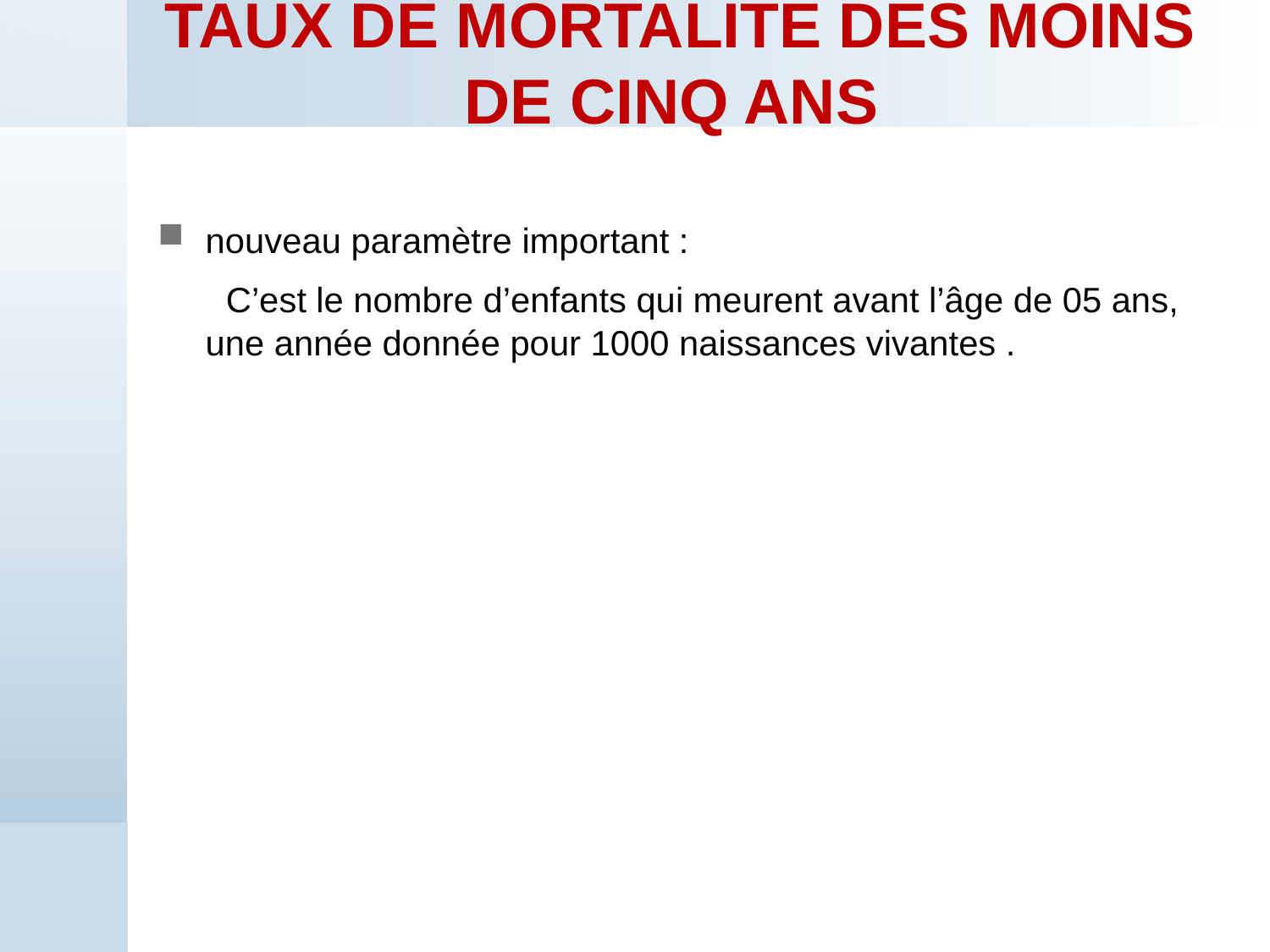

# Taux de mortalité des moins de cinq ans
nouveau paramètre important :
       C’est le nombre d’enfants qui meurent avant l’âge de 05 ans, une année donnée pour 1000 naissances vivantes .